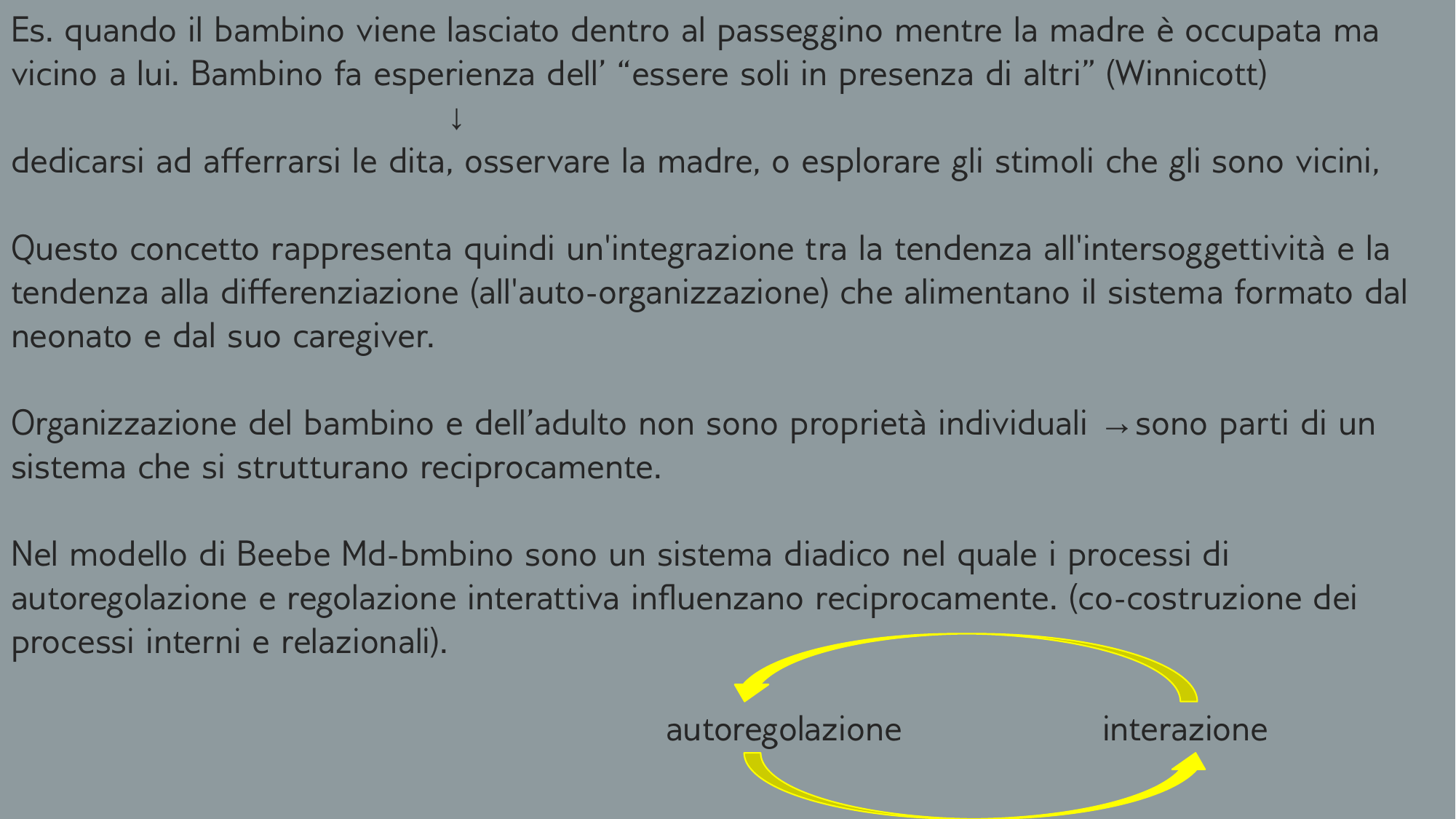

Es. quando il bambino viene lasciato dentro al passeggino mentre la madre è occupata ma vicino a lui. Bambino fa esperienza dell’ “essere soli in presenza di altri” (Winnicott)
				↓
dedicarsi ad afferrarsi le dita, osservare la madre, o esplorare gli stimoli che gli sono vicini,

Questo concetto rappresenta quindi un'integrazione tra la tendenza all'intersoggettività e la tendenza alla differenziazione (all'auto-organizzazione) che alimentano il sistema formato dal neonato e dal suo caregiver.

Organizzazione del bambino e dell’adulto non sono proprietà individuali →sono parti di un sistema che si strutturano reciprocamente.

Nel modello di Beebe Md-bmbino sono un sistema diadico nel quale i processi di autoregolazione e regolazione interattiva influenzano reciprocamente. (co-costruzione dei processi interni e relazionali).

						autoregolazione		interazione